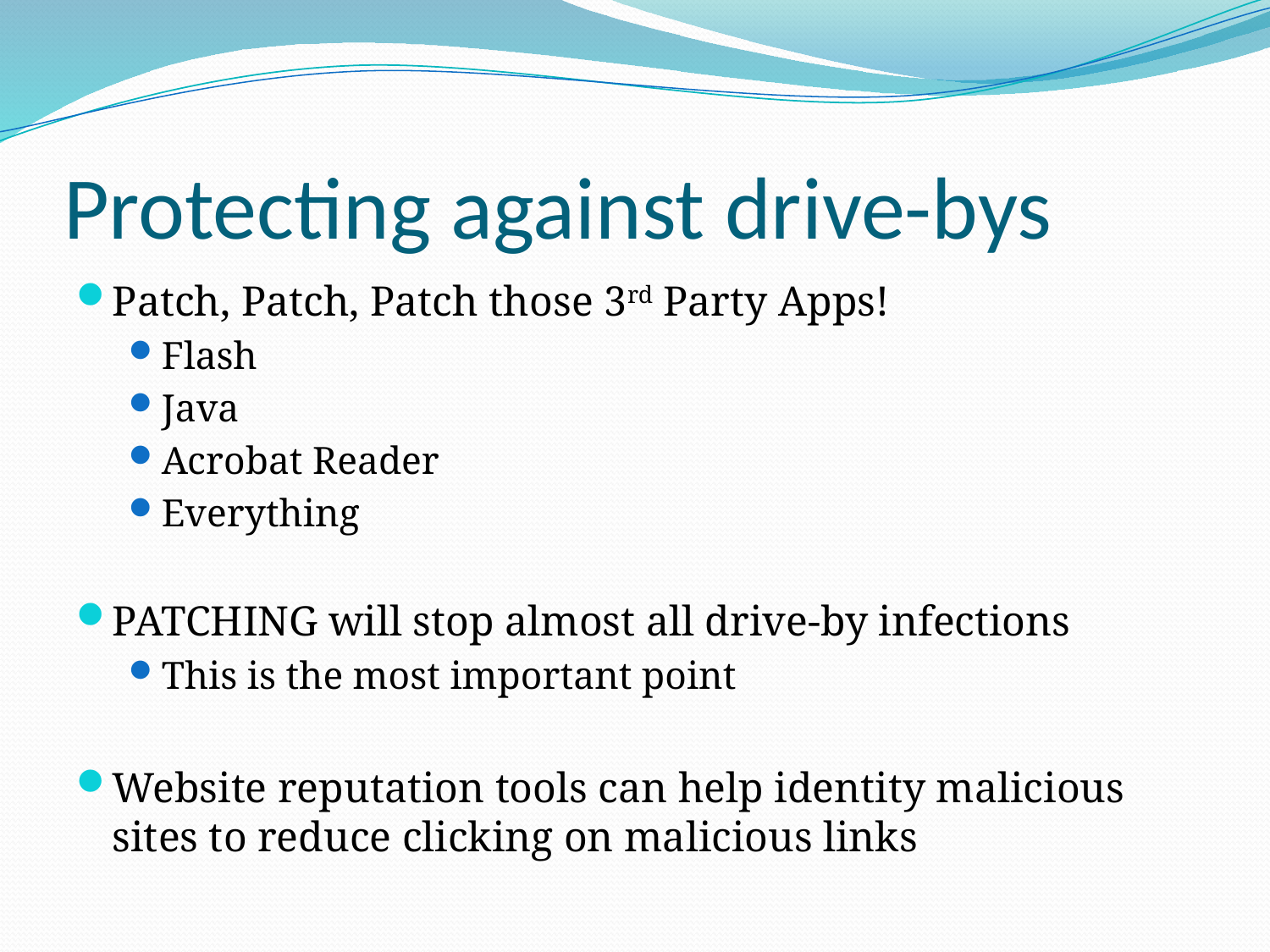

# Protecting against drive-bys
Patch, Patch, Patch those 3rd Party Apps!
Flash
Java
Acrobat Reader
Everything

PATCHING will stop almost all drive-by infections
This is the most important point

Website reputation tools can help identity malicious sites to reduce clicking on malicious links